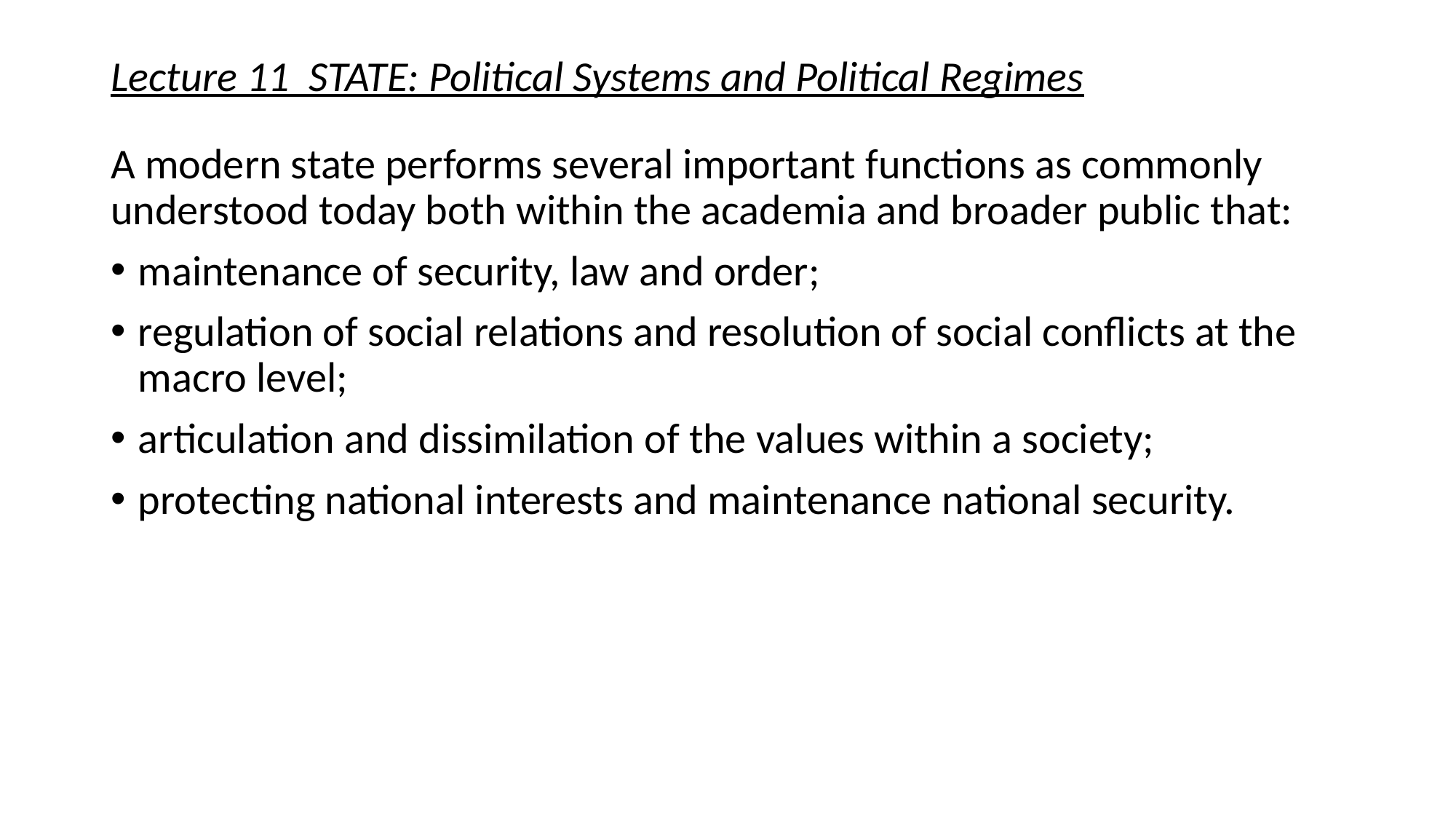

# Lecture 11  STATE: Political Systems and Political Regimes
A modern state performs several important functions as commonly understood today both within the academia and broader public that:
maintenance of security, law and order;
regulation of social relations and resolution of social conflicts at the macro level;
articulation and dissimilation of the values within a society;
protecting national interests and maintenance national security.